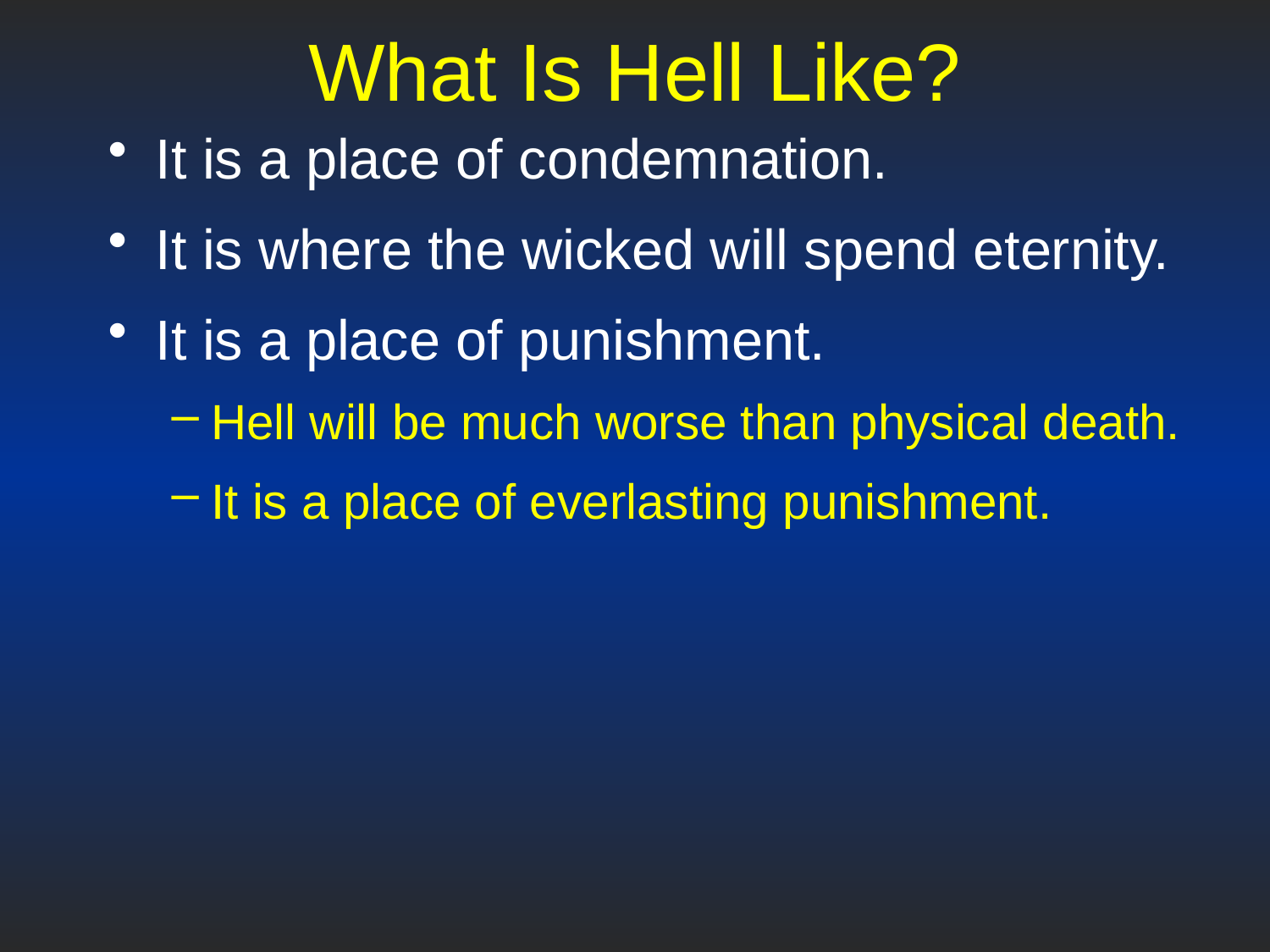

# What Is Hell Like?
It is a place of condemnation.
It is where the wicked will spend eternity.
It is a place of punishment.
Hell will be much worse than physical death.
It is a place of everlasting punishment.